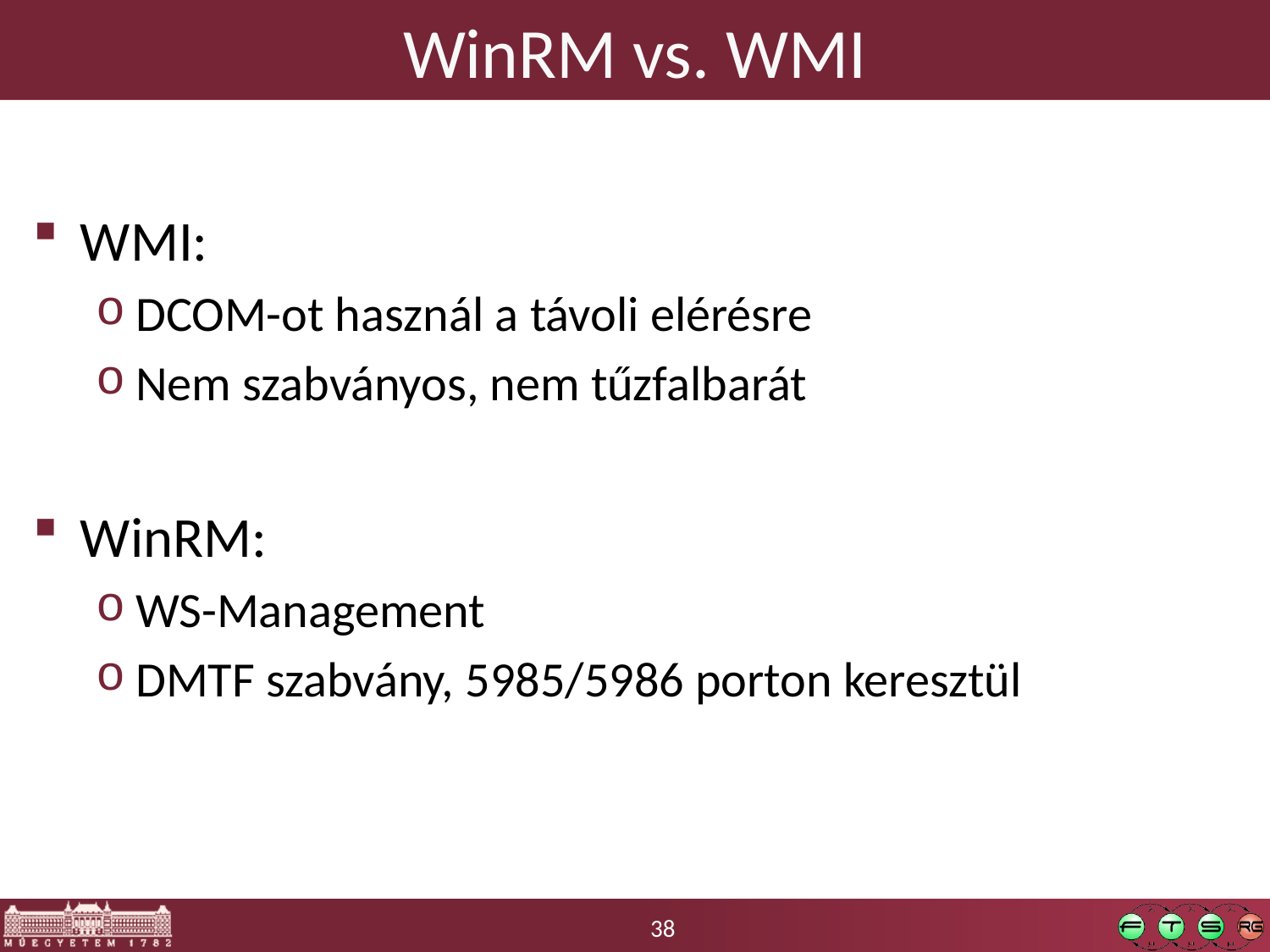

# WinRM vs. WMI

WMI:
DCOM-ot használ a távoli elérésre
Nem szabványos, nem tűzfalbarát

WinRM:
WS-Management
DMTF szabvány, 5985/5986 porton keresztül